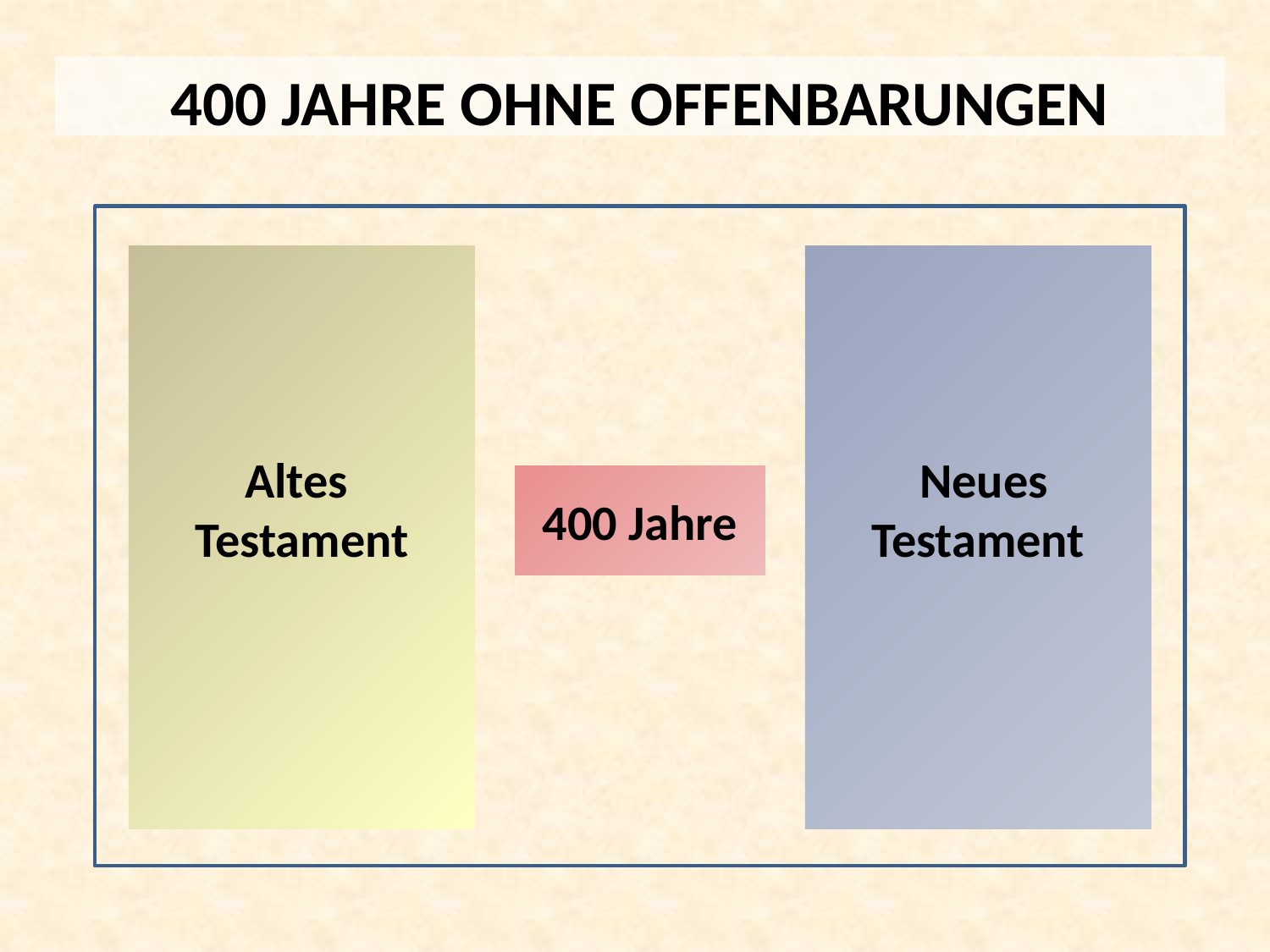

400 JAHRE OHNE OFFENBARUNGEN

Altes
Testament

 Neues Testament

400 Jahre